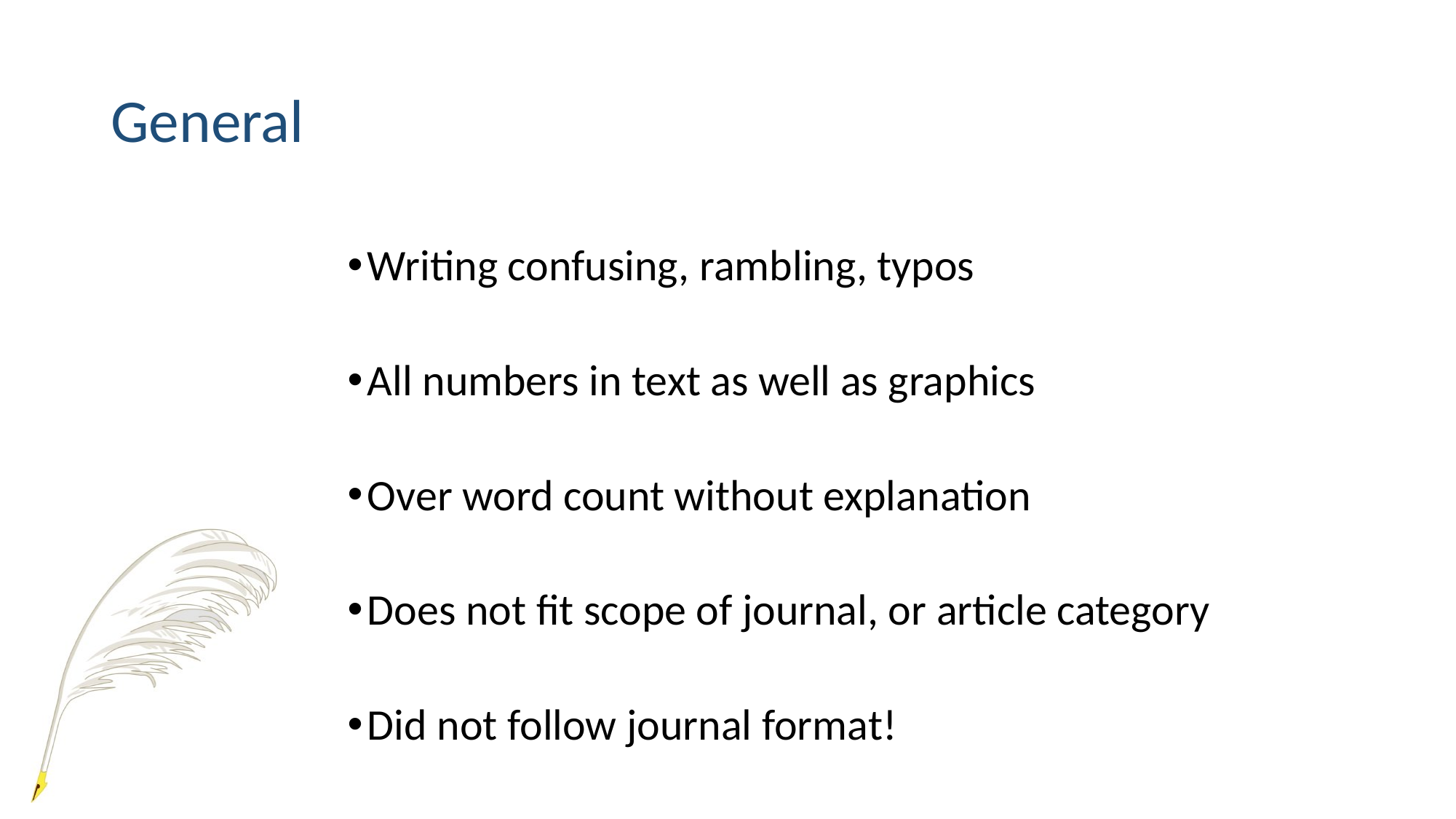

# General
Writing confusing, rambling, typos

All numbers in text as well as graphics

Over word count without explanation

Does not fit scope of journal, or article category

Did not follow journal format!